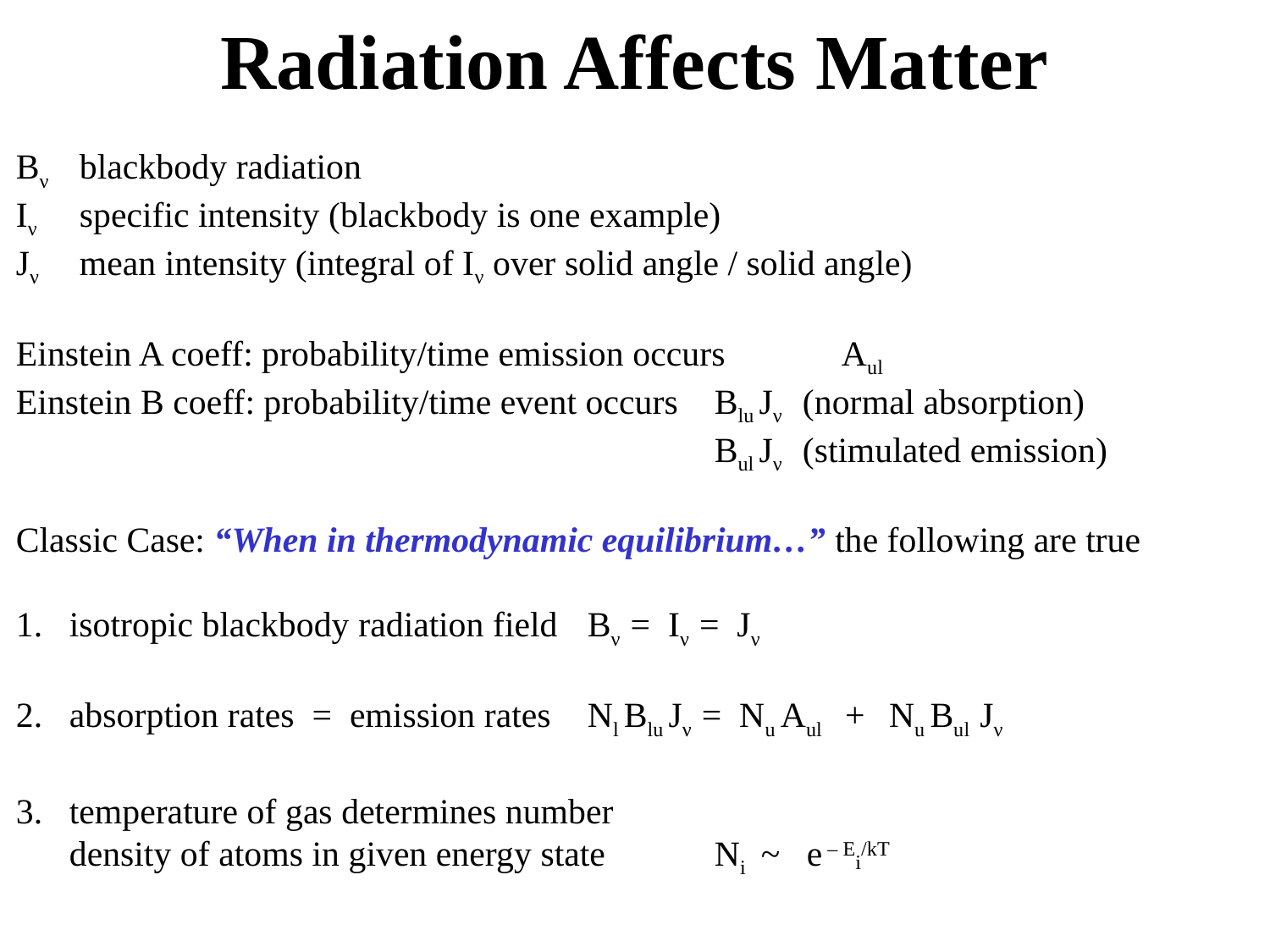

# Radiation Affects Matter
Bν	blackbody radiation
Iν	specific intensity (blackbody is one example)
Jν	mean intensity (integral of Iν over solid angle / solid angle)

Einstein A coeff: probability/time emission occurs	Aul
Einstein B coeff: probability/time event occurs	Blu Jν    (normal absorption)
                                                            		Bul Jν    (stimulated emission)

Classic Case: “When in thermodynamic equilibrium…” the following are true

1.   isotropic blackbody radiation field	Bν  =  Iν  =  Jν

2.   absorption rates  =  emission rates	Nl Blu Jν  =  Nu Aul   +    Nu Bul  Jν

3.   temperature of gas determines number
      density of atoms in given energy state	Ni   ~   e – Ei/kT